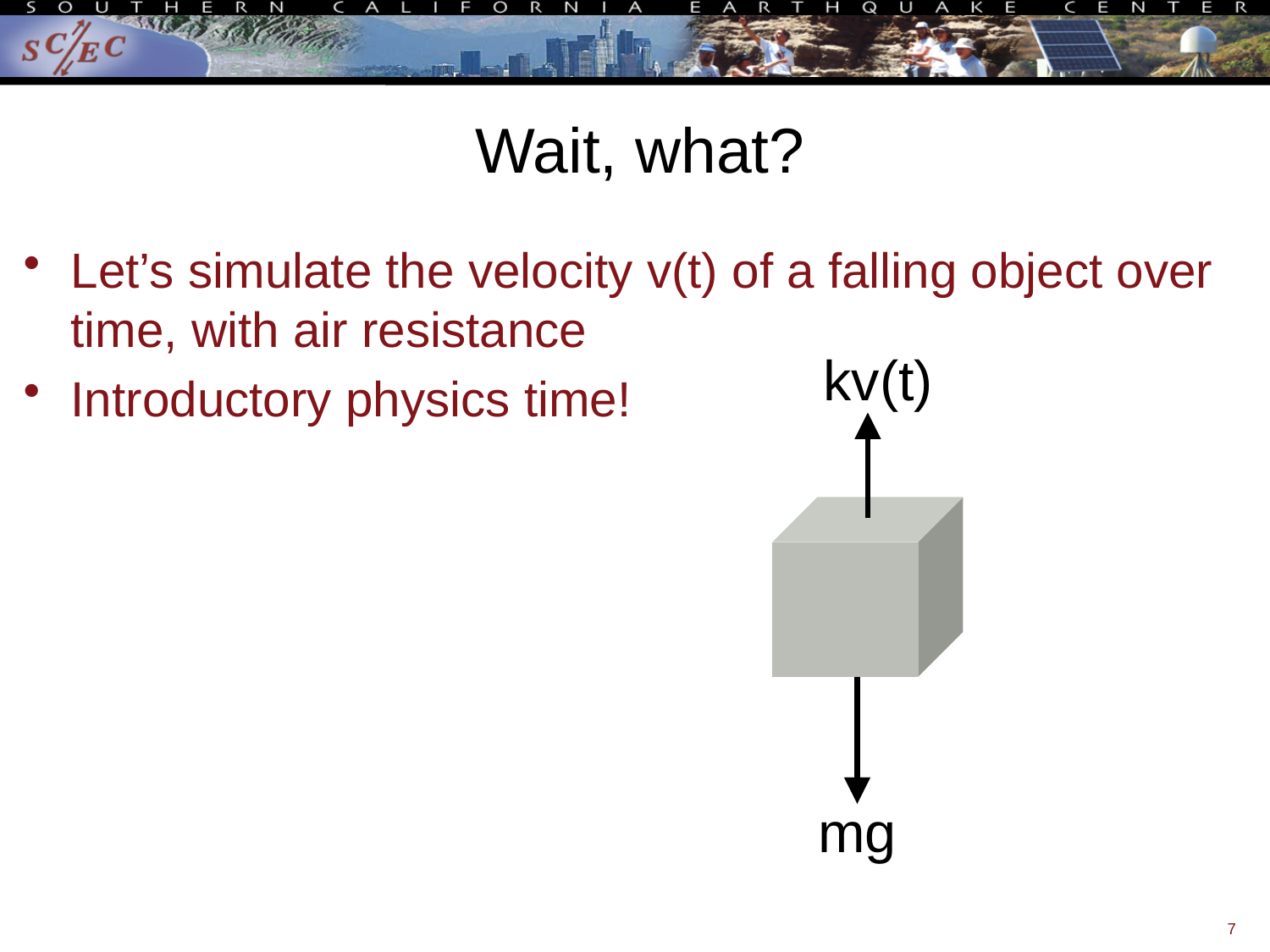

# Wait, what?
Let’s simulate the velocity v(t) of a falling object over time, with air resistance
Introductory physics time!

kv(t)

mg
7